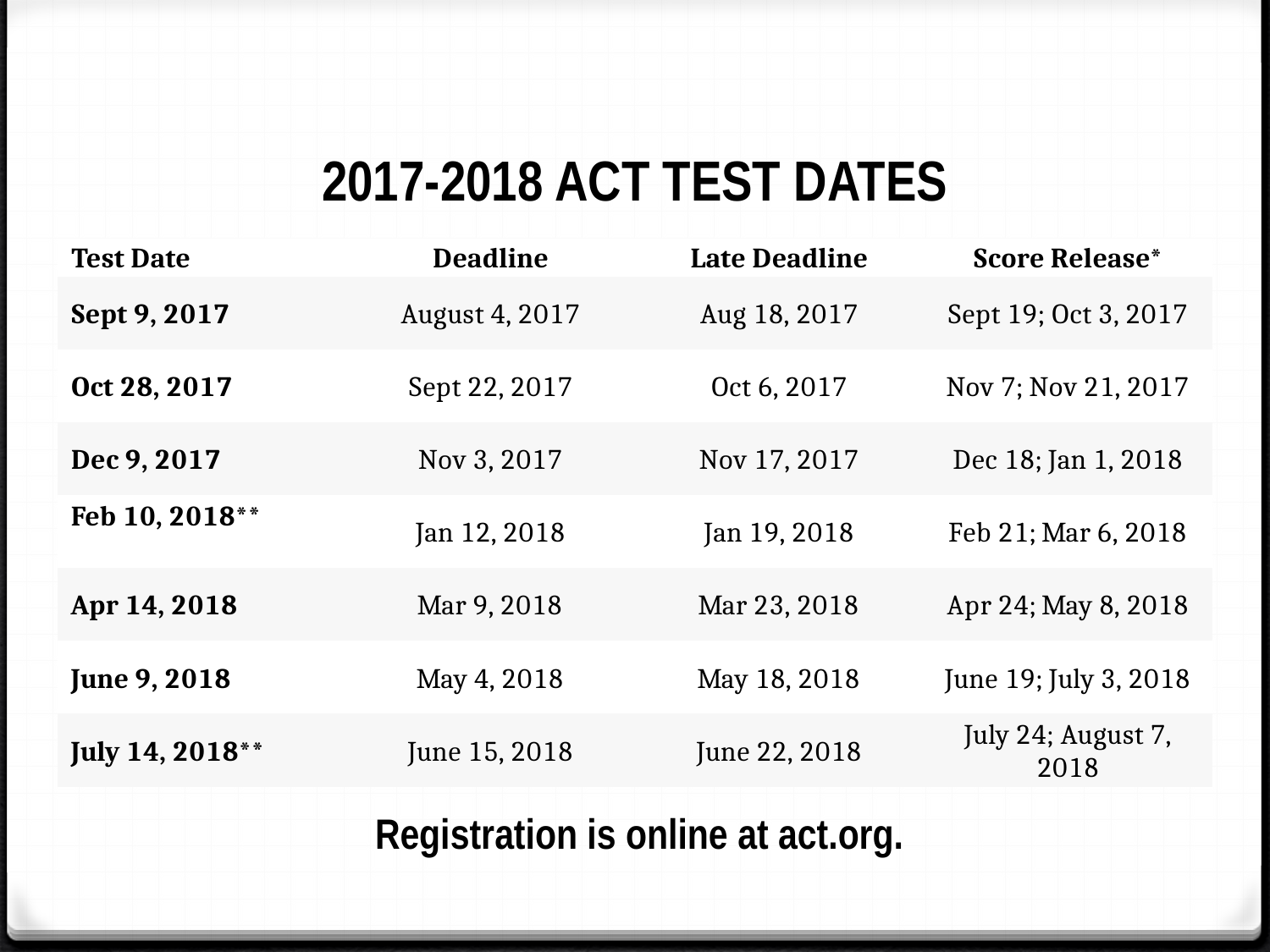

# 2017-2018 ACT TEST DATES
| Test Date | Deadline | Late Deadline | Score Release\* |
| --- | --- | --- | --- |
| Sept 9, 2017 | August 4, 2017 | Aug 18, 2017 | Sept 19; Oct 3, 2017 |
| Oct 28, 2017 | Sept 22, 2017 | Oct 6, 2017 | Nov 7; Nov 21, 2017 |
| Dec 9, 2017 | Nov 3, 2017 | Nov 17, 2017 | Dec 18; Jan 1, 2018 |
| Feb 10, 2018\*\* | Jan 12, 2018 | Jan 19, 2018 | Feb 21; Mar 6, 2018 |
| Apr 14, 2018 | Mar 9, 2018 | Mar 23, 2018 | Apr 24; May 8, 2018 |
| June 9, 2018 | May 4, 2018 | May 18, 2018 | June 19; July 3, 2018 |
| July 14, 2018\*\* | June 15, 2018 | June 22, 2018 | July 24; August 7, 2018 |

Registration is online at act.org.